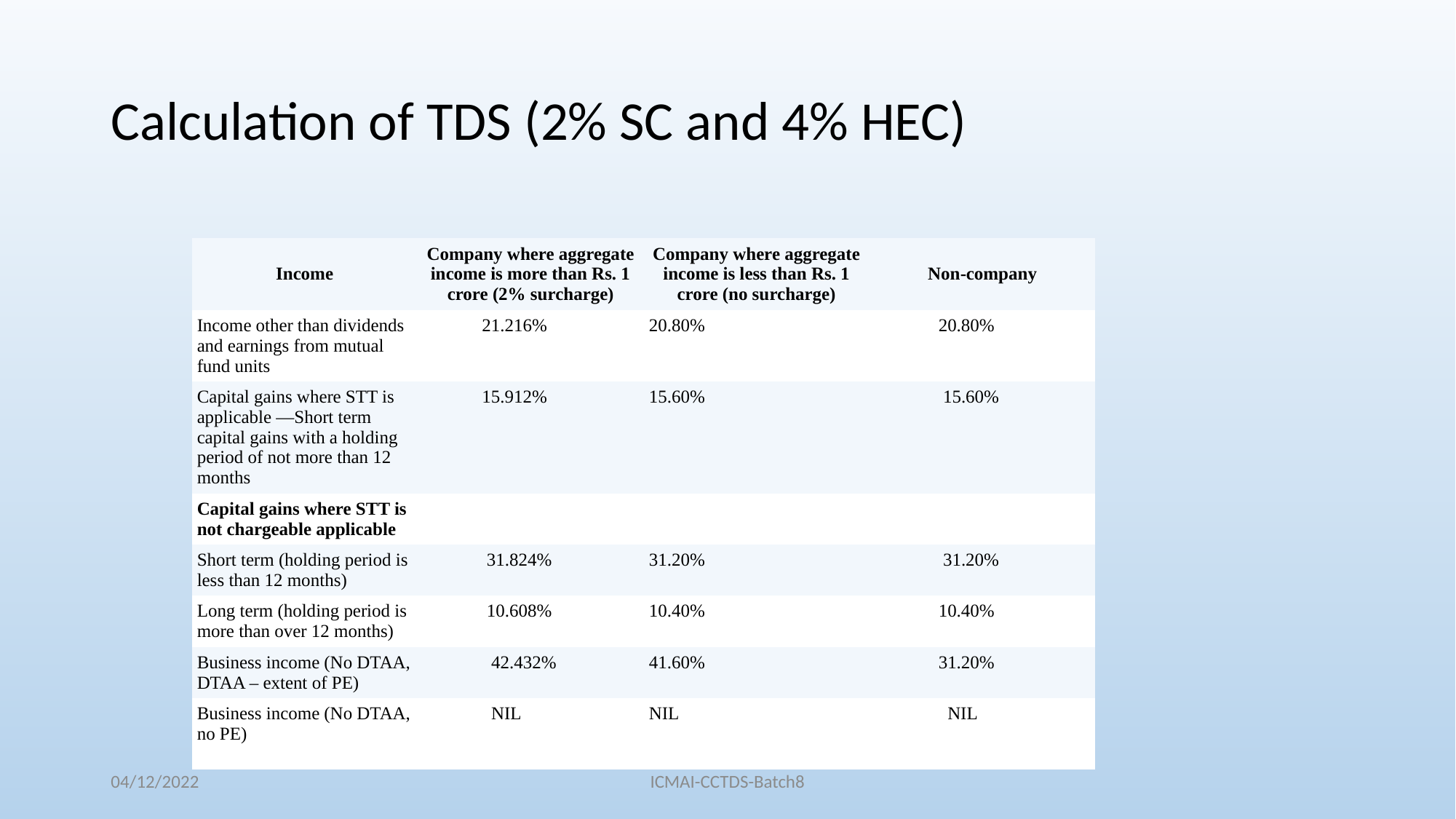

# Calculation of TDS (2% SC and 4% HEC)
| Income | Company where aggregate income is more than Rs. 1 crore (2% surcharge) | Company where aggregate income is less than Rs. 1 crore (no surcharge) | Non-company |
| --- | --- | --- | --- |
| Income other than dividends and earnings from mutual fund units | 21.216% | 20.80% | 20.80% |
| Capital gains where STT is applicable —Short term capital gains with a holding period of not more than 12 months | 15.912% | 15.60% | 15.60% |
| Capital gains where STT is not chargeable applicable |  |  |  |
| Short term (holding period is less than 12 months) | 31.824% | 31.20% | 31.20% |
| Long term (holding period is more than over 12 months) | 10.608% | 10.40% | 10.40% |
| Business income (No DTAA, DTAA – extent of PE) | 42.432% | 41.60% | 31.20% |
| Business income (No DTAA, no PE) | NIL | NIL | NIL |
04/12/2022
ICMAI-CCTDS-Batch8